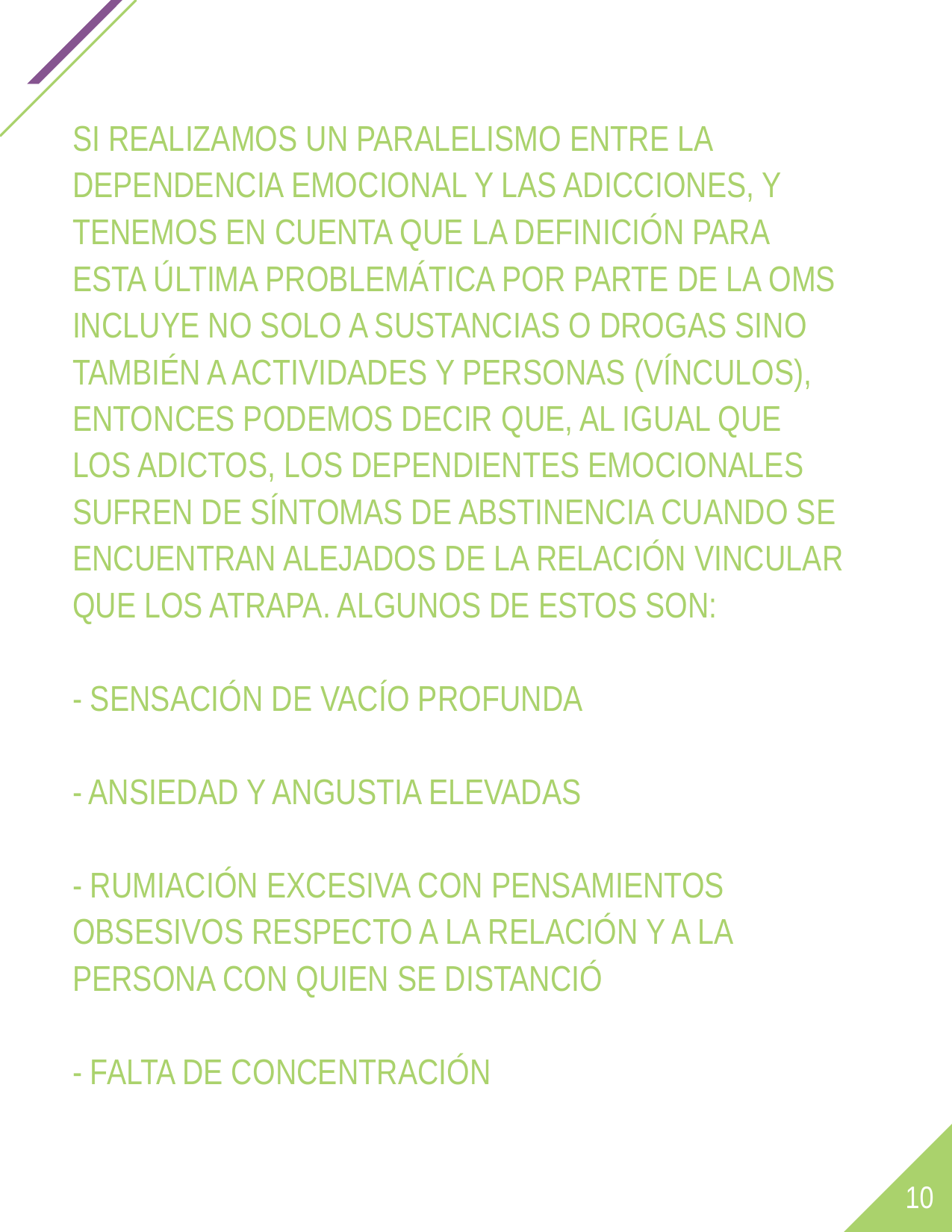

Si realizamos un paralelismo entre la dependencia emocional y las adicciones, y tenemos en cuenta que la definición para esta última problemática por parte de la OMS incluye no solo a sustancias o drogas sino también a actividades y personas (vínculos), entonces podemos decir que, al igual que los adictos, los dependientes emocionales sufren de síntomas de abstinencia cuando se encuentran alejados de la relación vincular que los atrapa. Algunos de estos son:
- Sensación de vacío profunda
- Ansiedad y angustia elevadas
- Rumiación excesiva con pensamientos obsesivos respecto a la relación y a la persona con quien se distanció
- Falta de concentración